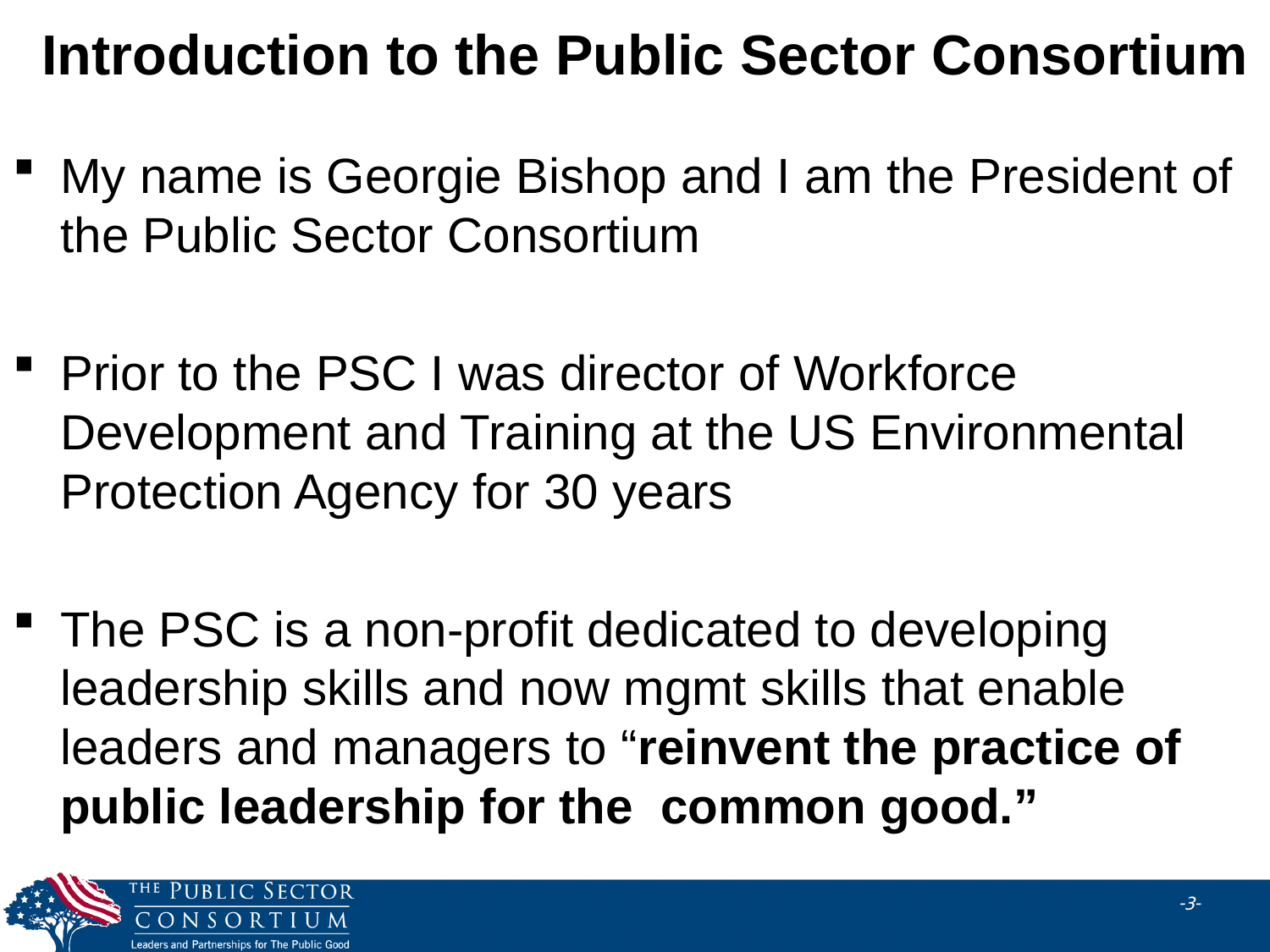

# Introduction to the Public Sector Consortium
My name is Georgie Bishop and I am the President of the Public Sector Consortium

Prior to the PSC I was director of Workforce Development and Training at the US Environmental Protection Agency for 30 years

The PSC is a non-profit dedicated to developing leadership skills and now mgmt skills that enable leaders and managers to “reinvent the practice of public leadership for the  common good.”